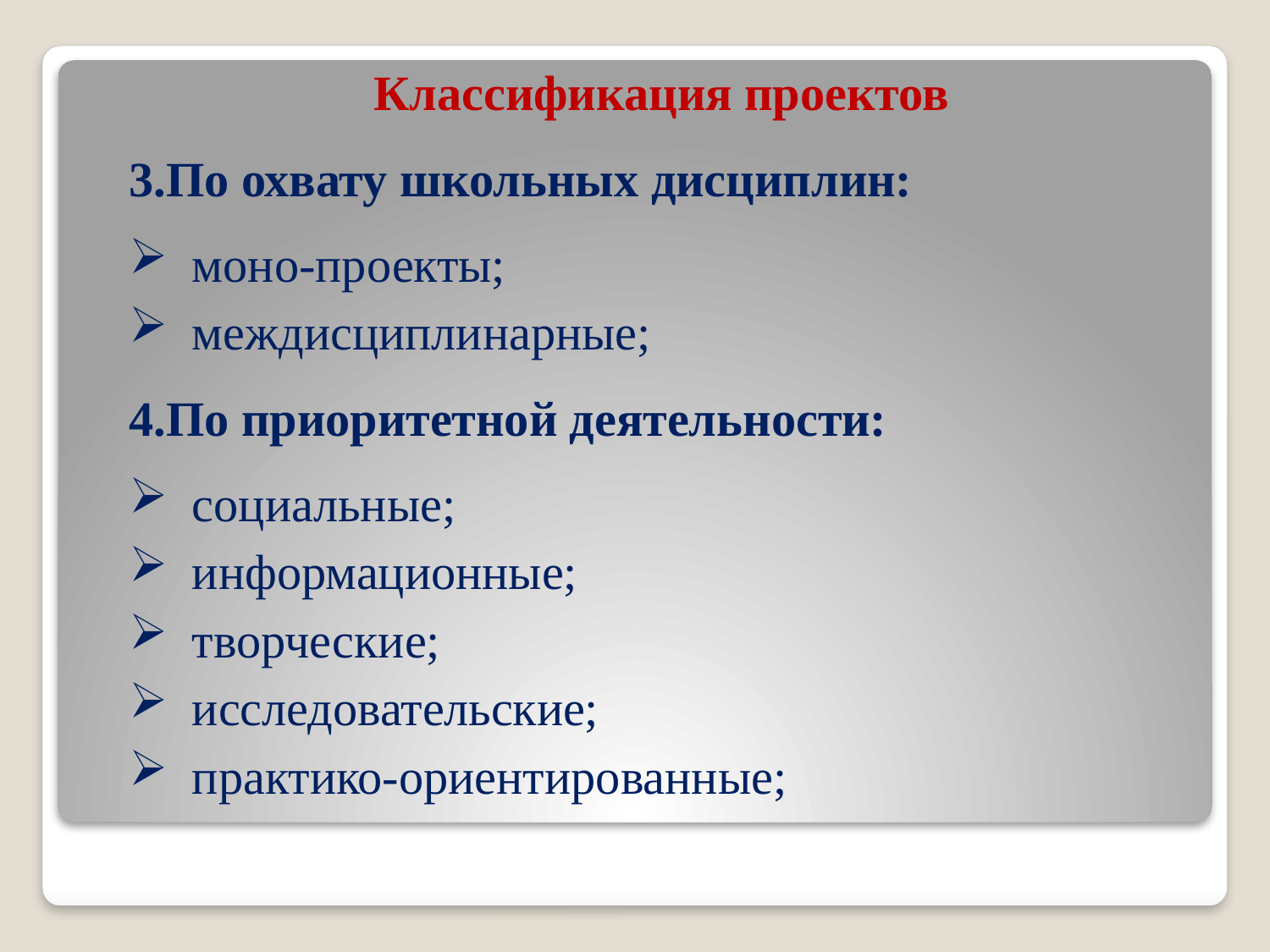

Классификация проектов
3.По охвату школьных дисциплин:
моно-проекты;
междисциплинарные;
4.По приоритетной деятельности:
социальные;
информационные;
творческие;
исследовательские;
практико-ориентированные;